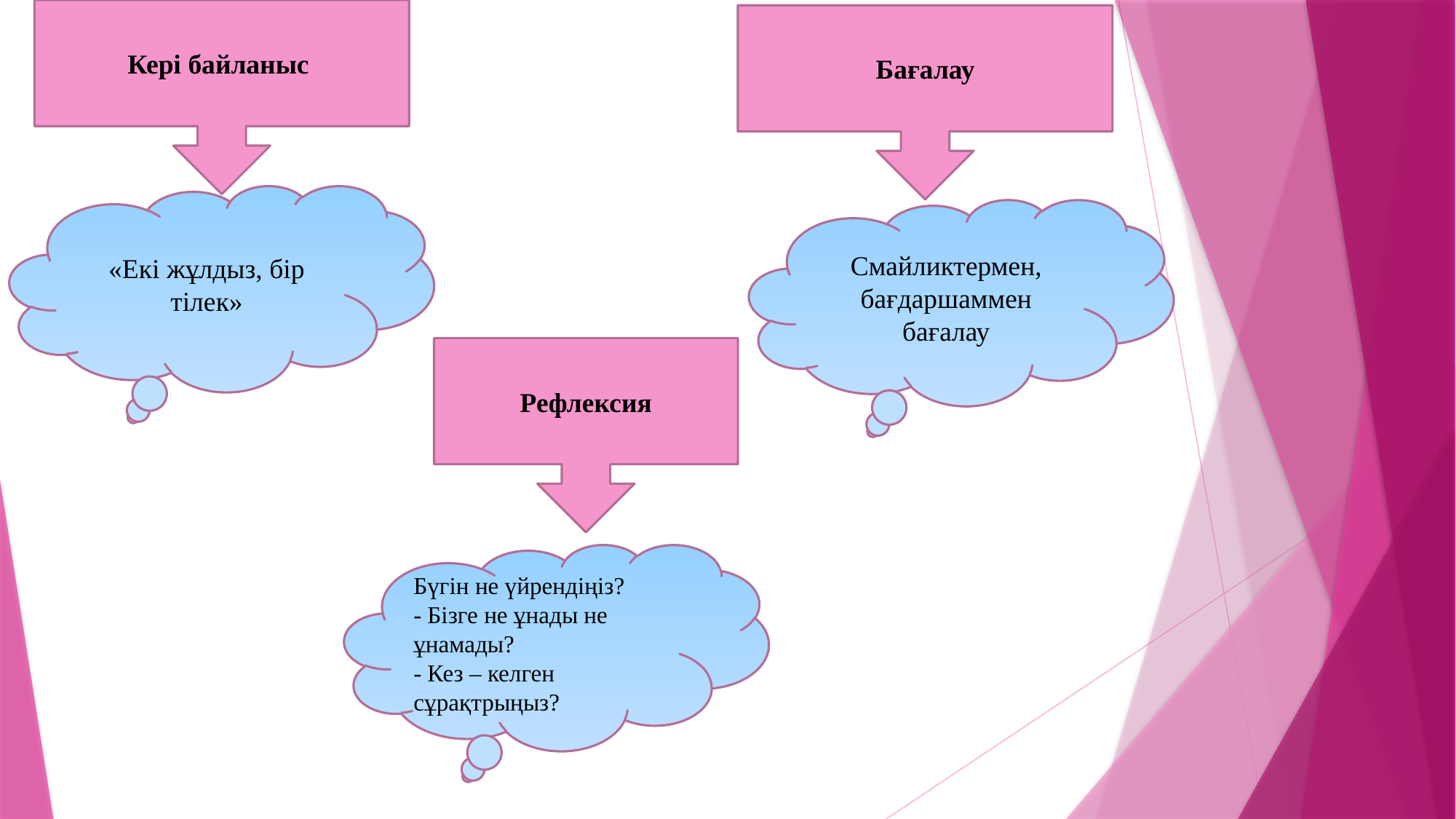

Кері байланыс
Бағалау
«Екі жұлдыз, бір тілек»
Смайликтермен, бағдаршаммен бағалау
Рефлексия
Бүгін не үйрендіңіз?
- Бізге не ұнады не ұнамады?
- Кез – келген сұрақтрыңыз?